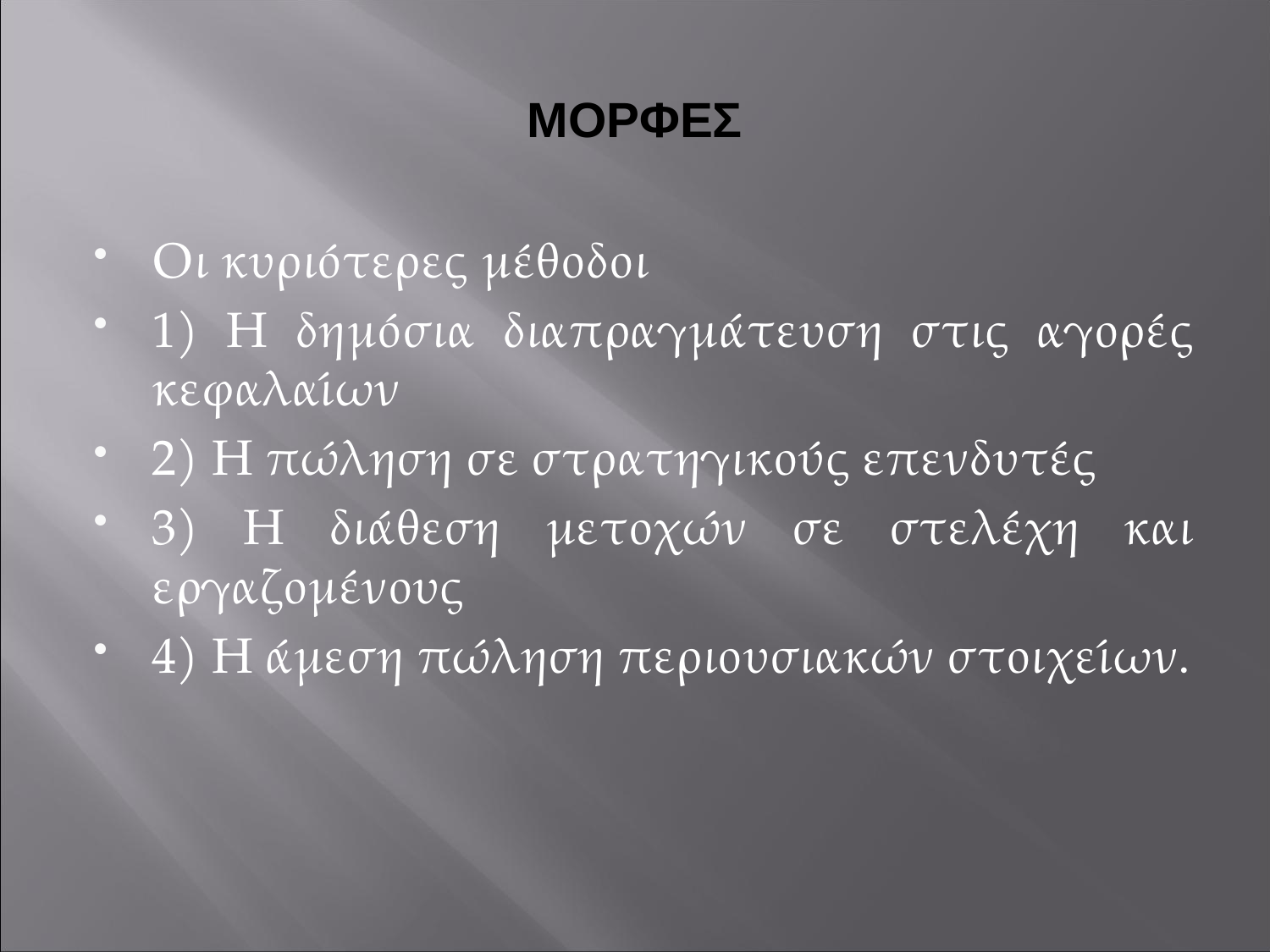

# ΜΟΡΦΕΣ
Οι κυριότερες μέθοδοι
1) Η δημόσια διαπραγμάτευση στις αγορές κεφαλαίων
2) Η πώληση σε στρατηγικούς επενδυτές
3) Η διάθεση μετοχών σε στελέχη και εργαζομένους
4) Η άμεση πώληση περιουσιακών στοιχείων.